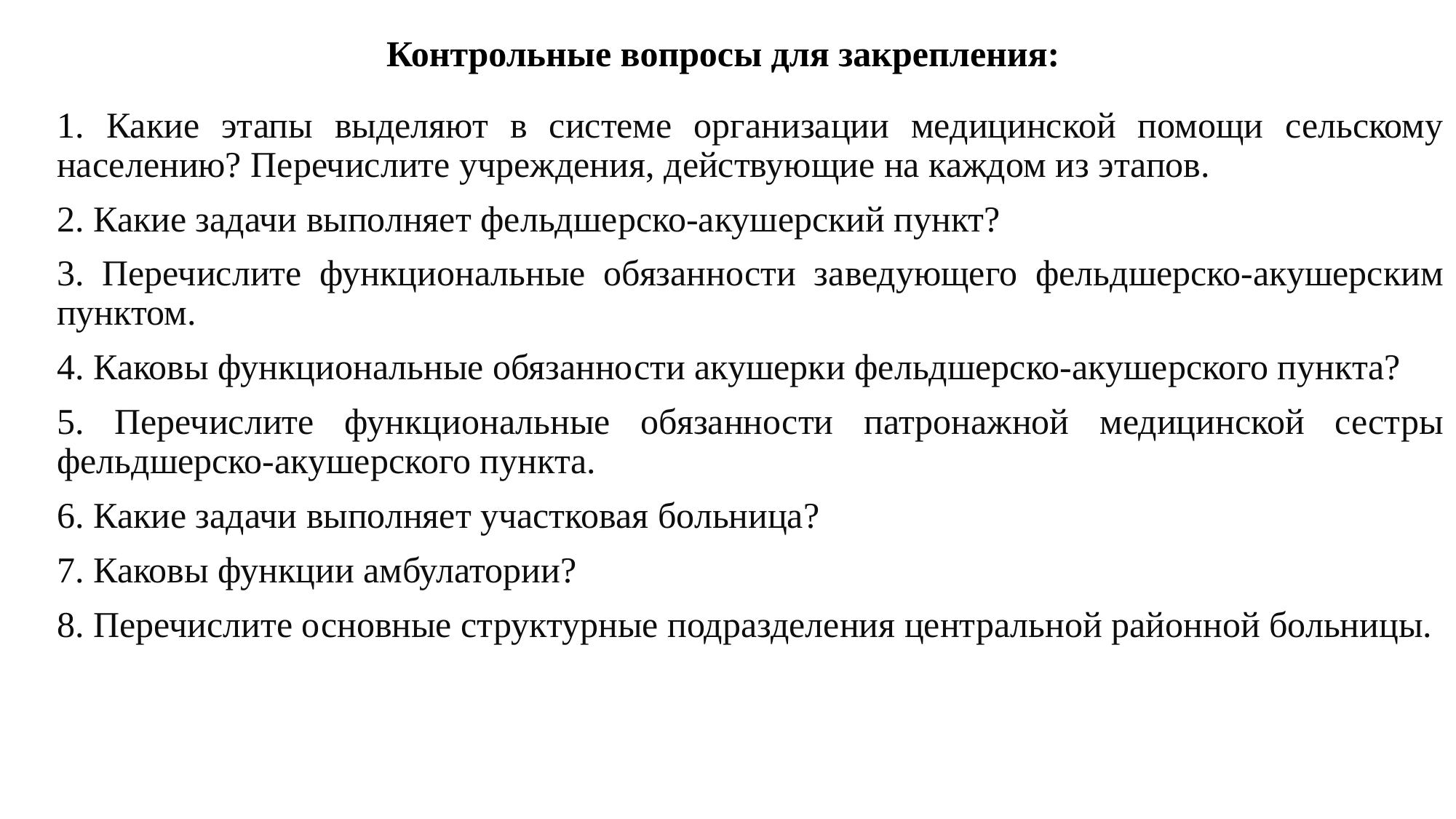

# Контрольные вопросы для закрепления:
1. Какие этапы выделяют в системе организации медицинской помощи сельскому населению? Перечислите учреждения, действующие на каждом из этапов.
2. Какие задачи выполняет фельдшерско-акушерский пункт?
3. Перечислите функциональные обязанности заведующего фельдшерско-акушерским пунктом.
4. Каковы функциональные обязанности акушерки фельдшерско-акушерского пункта?
5. Перечислите функциональные обязанности патронажной медицинской сестры фельдшерско-акушерского пункта.
6. Какие задачи выполняет участковая больница?
7. Каковы функции амбулатории?
8. Перечислите основные структурные подразделения центральной районной больницы.